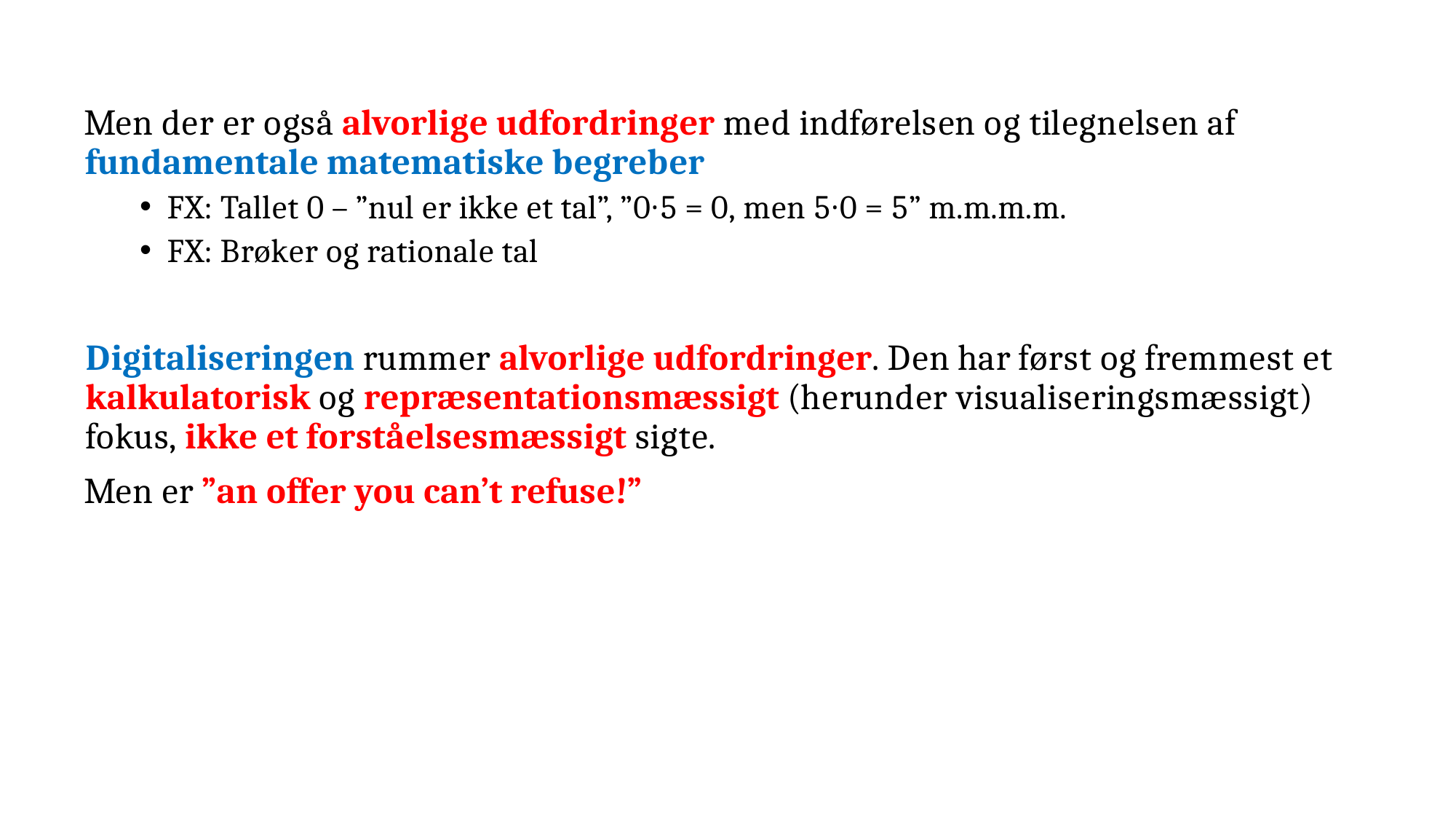

Men der er også alvorlige udfordringer med indførelsen og tilegnelsen af fundamentale matematiske begreber
FX: Tallet 0 – ”nul er ikke et tal”, ”0∙5 = 0, men 5∙0 = 5” m.m.m.m.
FX: Brøker og rationale tal

Digitaliseringen rummer alvorlige udfordringer. Den har først og fremmest et kalkulatorisk og repræsentationsmæssigt (herunder visualiseringsmæssigt) fokus, ikke et forståelsesmæssigt sigte.
Men er ”an offer you can’t refuse!”